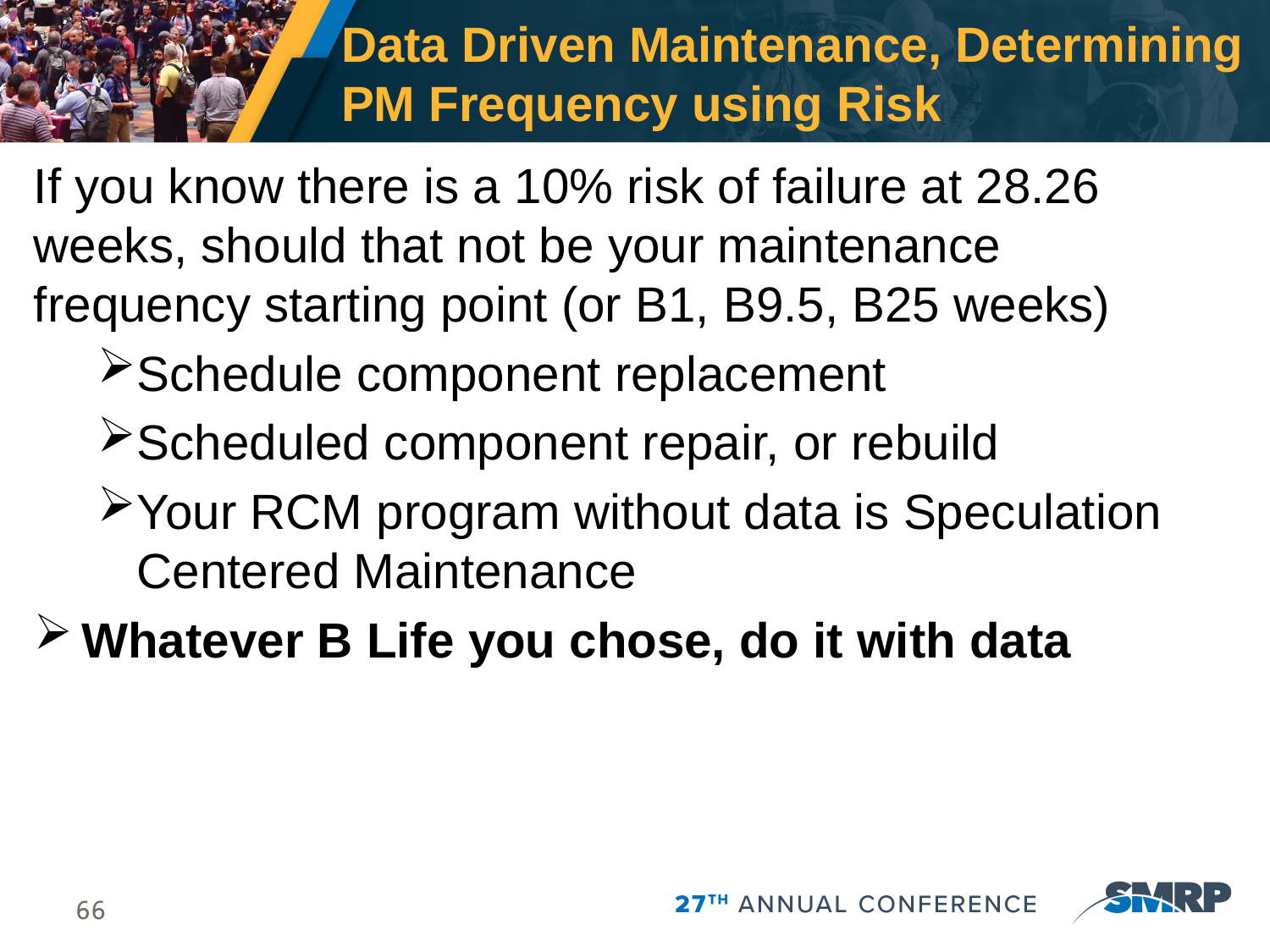

# Data Driven Maintenance, Determining PM Frequency using Risk
If you know there is a 10% risk of failure at 28.26 weeks, should that not be your maintenance frequency starting point (or B1, B9.5, B25 weeks)
Schedule component replacement
Scheduled component repair, or rebuild
Your RCM program without data is Speculation Centered Maintenance
Whatever B Life you chose, do it with data
66